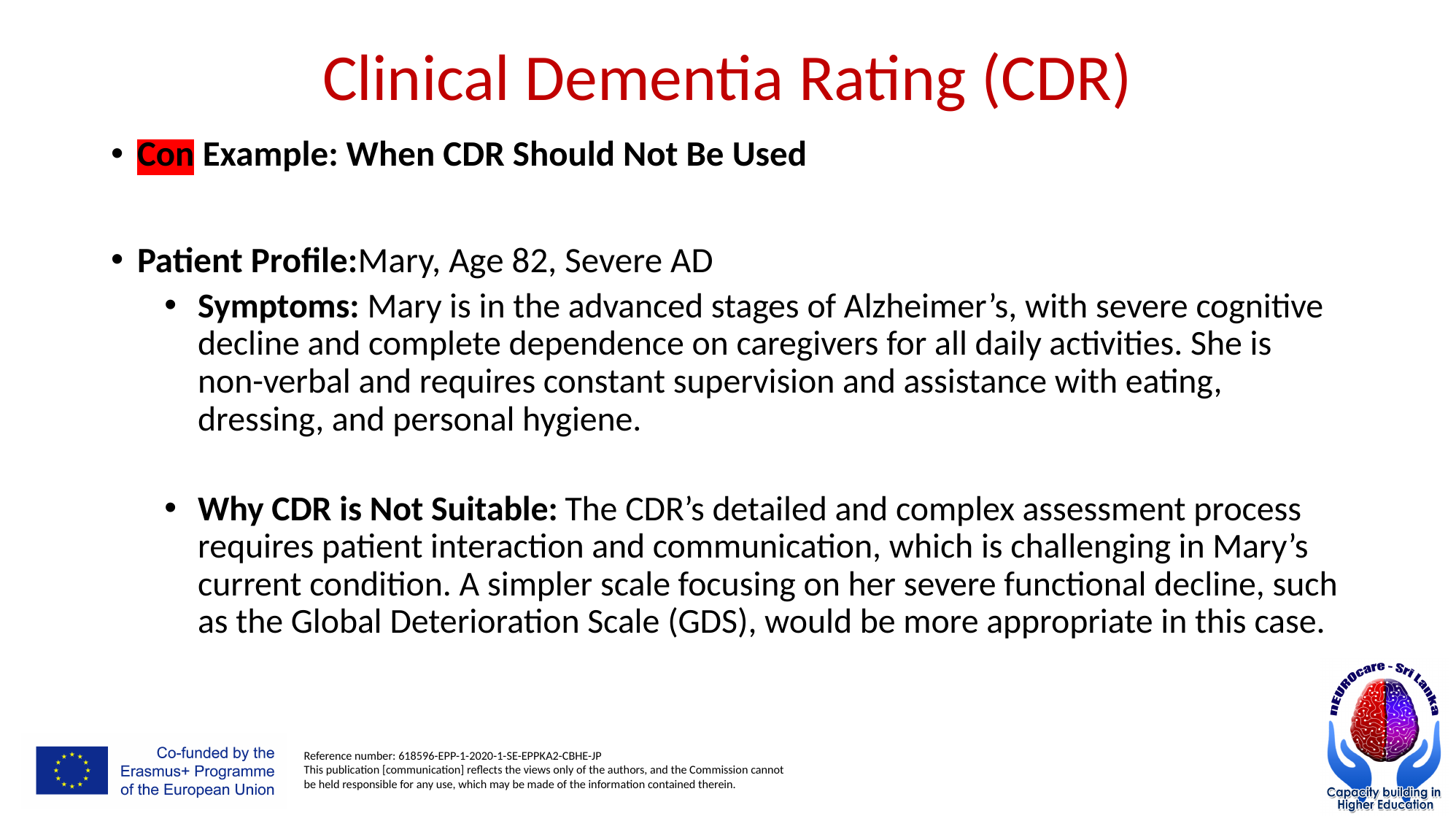

# Clinical Dementia Rating (CDR)
Con Example: When CDR Should Not Be Used

Patient Profile:Mary, Age 82, Severe AD
Symptoms: Mary is in the advanced stages of Alzheimer’s, with severe cognitive decline and complete dependence on caregivers for all daily activities. She is non-verbal and requires constant supervision and assistance with eating, dressing, and personal hygiene.

Why CDR is Not Suitable: The CDR’s detailed and complex assessment process requires patient interaction and communication, which is challenging in Mary’s current condition. A simpler scale focusing on her severe functional decline, such as the Global Deterioration Scale (GDS), would be more appropriate in this case.